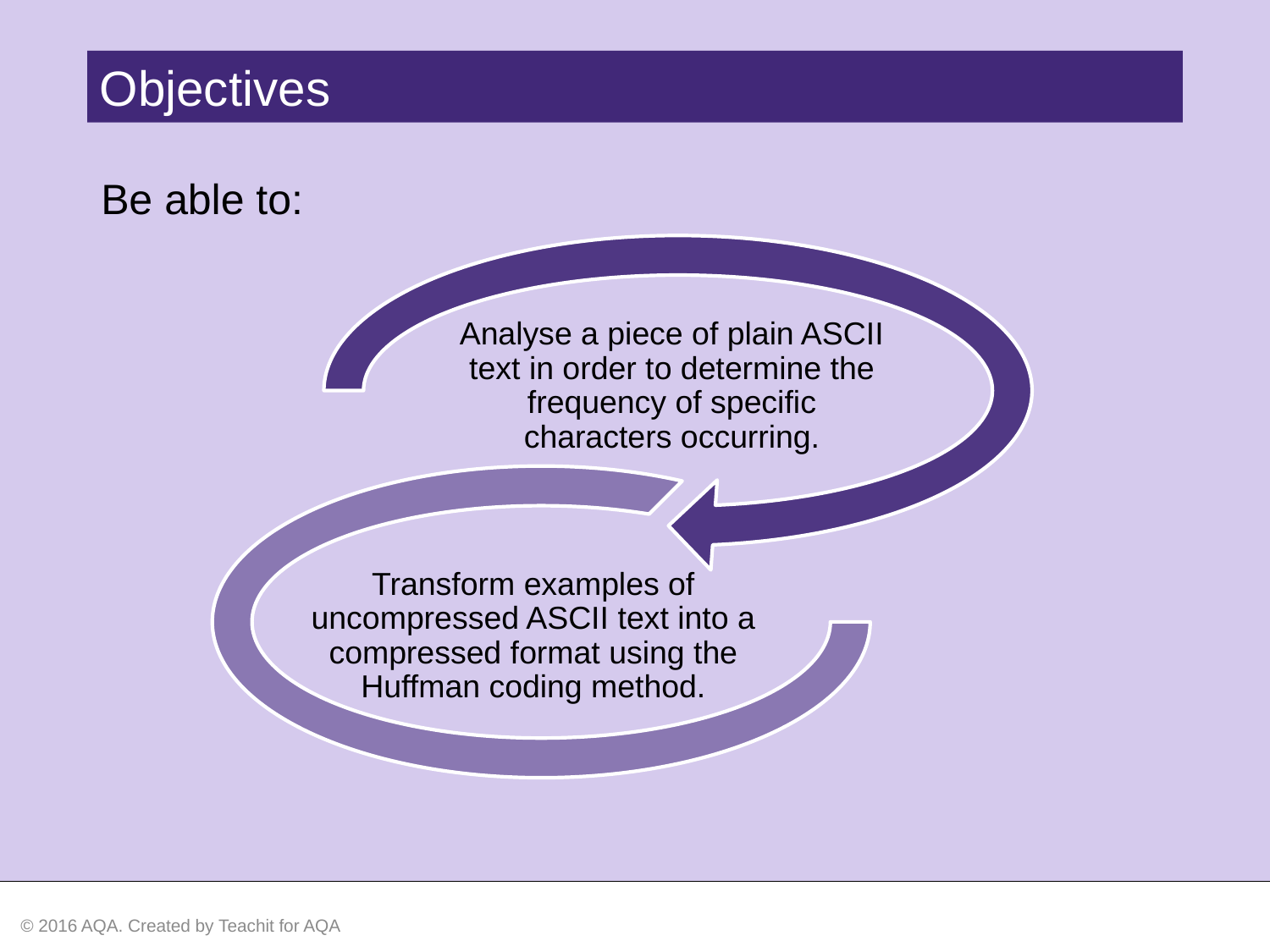

Objectives
Be able to:
Analyse a piece of plain ASCII text in order to determine the frequency of specific characters occurring.
Transform examples of uncompressed ASCII text into a compressed format using the Huffman coding method.